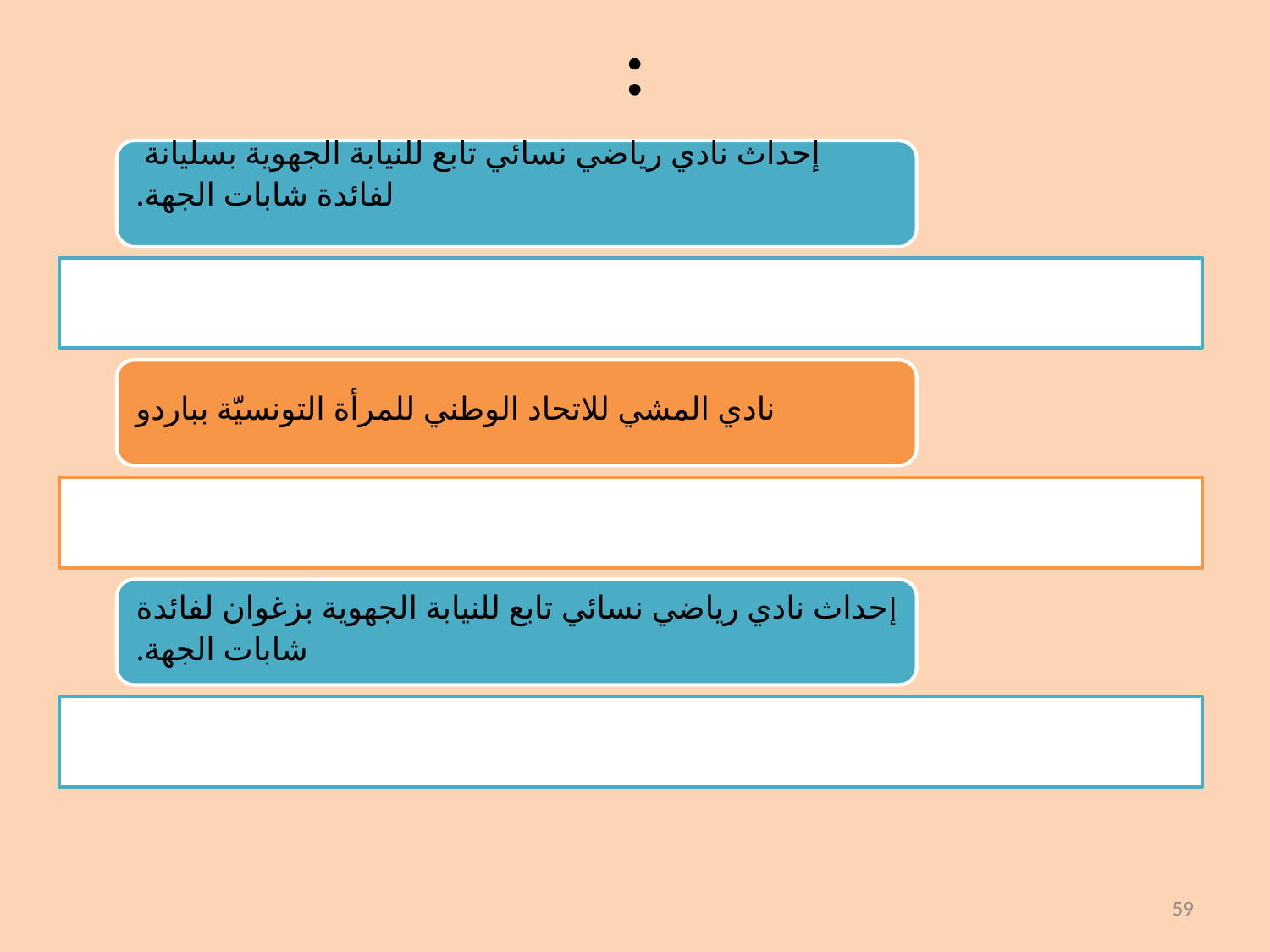

# :
إحداث نادي رياضي نسائي تابع للنيابة الجهوية بزغوان لفائدة شابات الجهة.
إحداث نادي رياضي نسائي تابع للنيابة الجهوية بسليانة  لفائدة شابات الجهة.
59